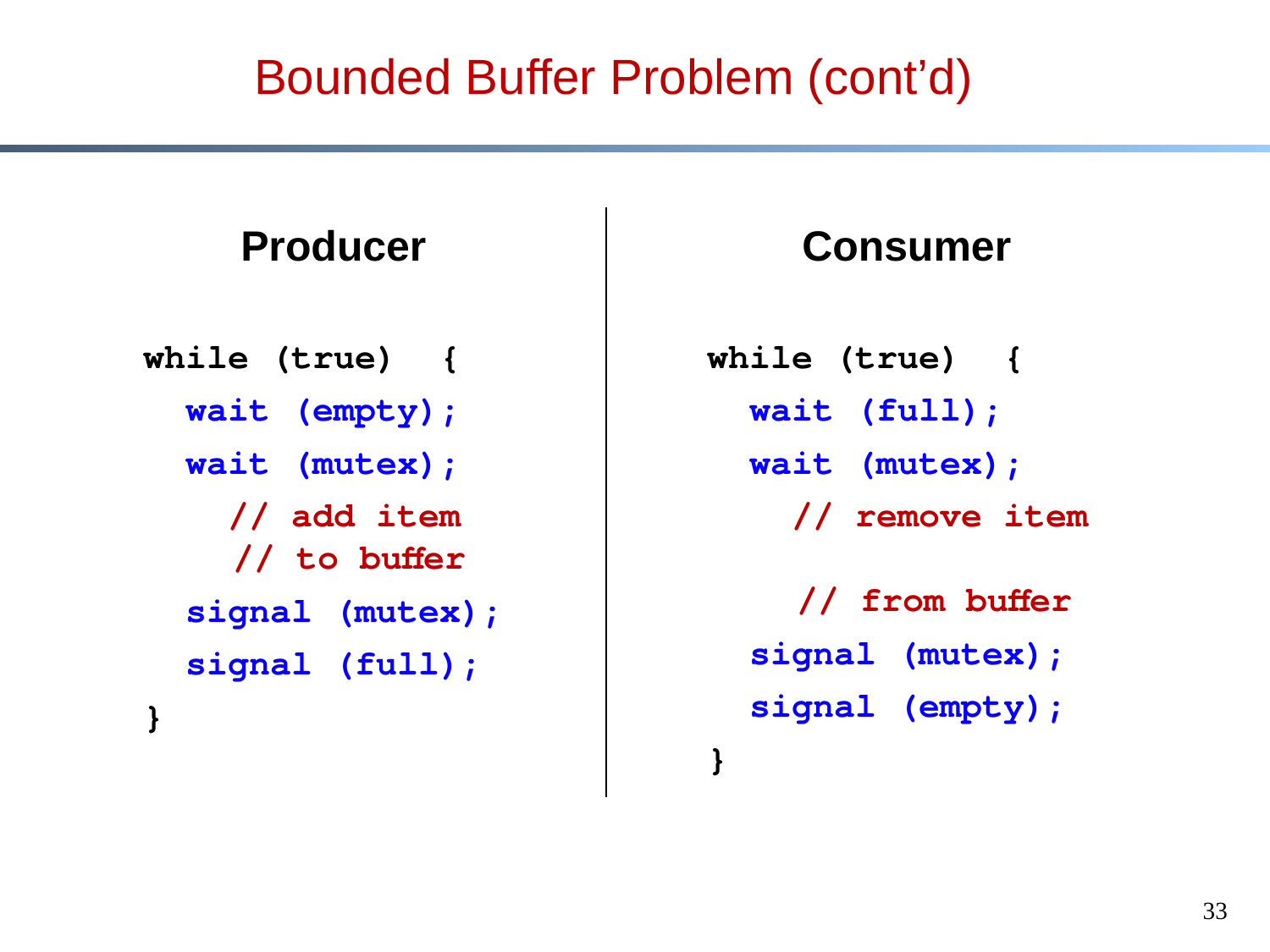

# Bounded Buffer Problem (cont’d)
Producer

while (true)  {
  wait (empty);
  wait (mutex);
    // add item
  // to buffer
  signal (mutex);
  signal (full);
}
Consumer

while (true)  {
  wait (full);
  wait (mutex);
    // remove item
  // from buffer
  signal (mutex);
  signal (empty);
}
33